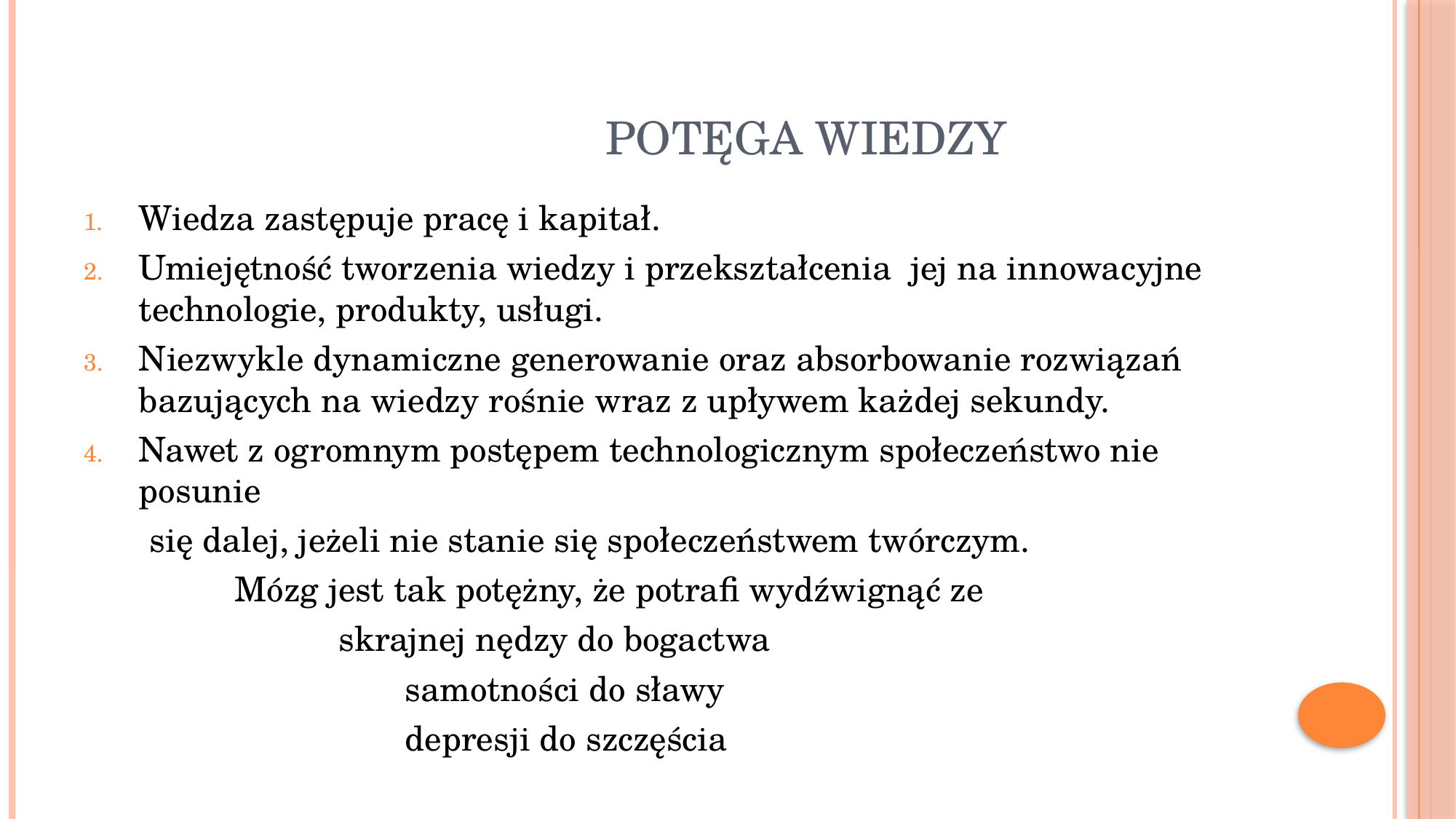

# Potęga wiedzy
Wiedza zastępuje pracę i kapitał.
Umiejętność tworzenia wiedzy i przekształcenia  jej na innowacyjne technologie, produkty, usługi.
Niezwykle dynamiczne generowanie oraz absorbowanie rozwiązań bazujących na wiedzy rośnie wraz z upływem każdej sekundy.
Nawet z ogromnym postępem technologicznym społeczeństwo nie posunie
       się dalej, jeżeli nie stanie się społeczeństwem twórczym.
                Mózg jest tak potężny, że potrafi wydźwignąć ze
                           skrajnej nędzy do bogactwa
                                  samotności do sławy
                                  depresji do szczęścia